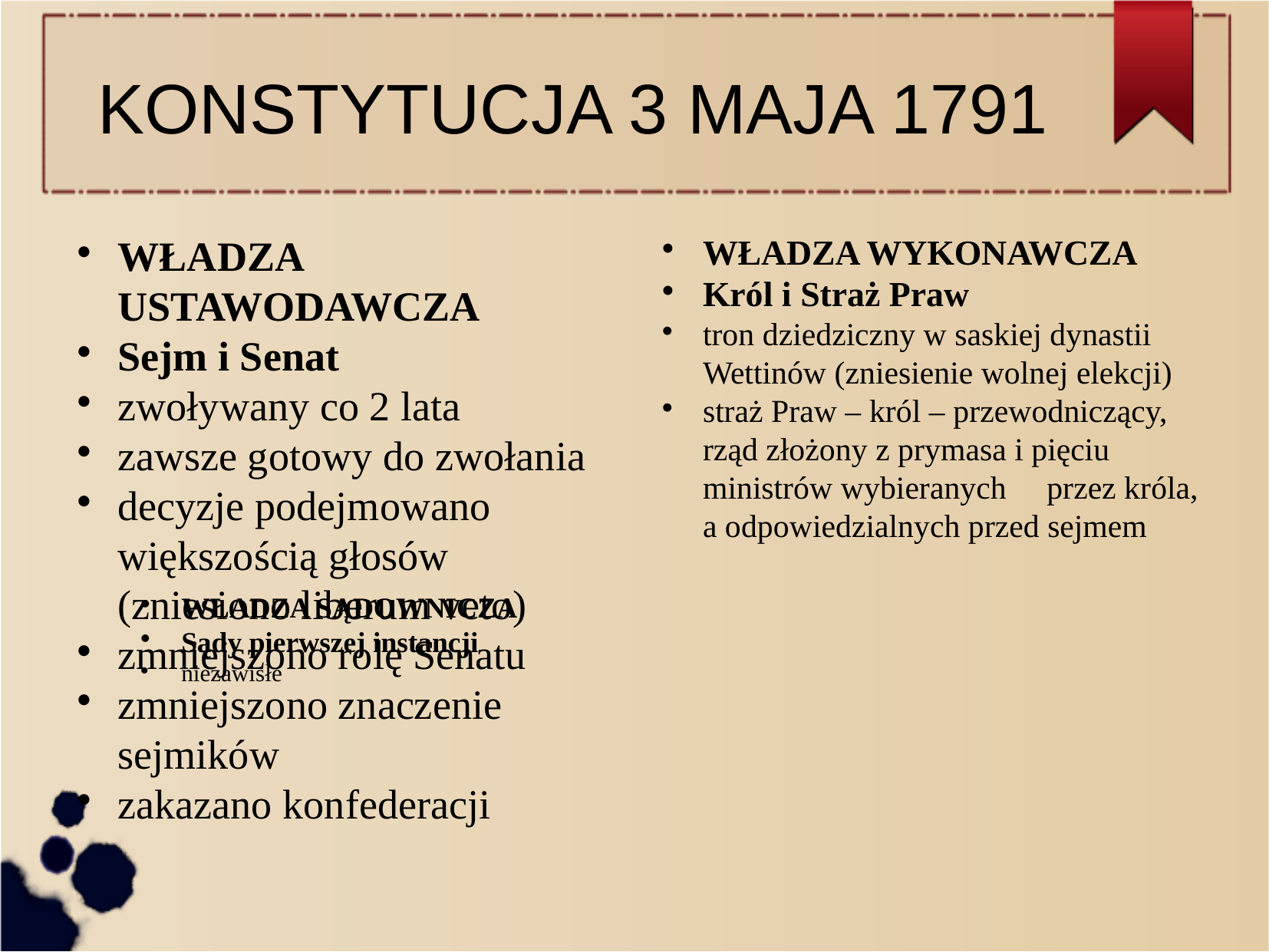

KONSTYTUCJA 3 MAJA 1791
WŁADZA USTAWODAWCZA
Sejm i Senat
zwoływany co 2 lata
zawsze gotowy do zwołania
decyzje podejmowano większością głosów (zniesiono liberum veto)
zmniejszono rolę Senatu
zmniejszono znaczenie sejmików
zakazano konfederacji
WŁADZA WYKONAWCZA
Król i Straż Praw
tron dziedziczny w saskiej dynastii Wettinów (zniesienie wolnej elekcji)
straż Praw – król – przewodniczący, rząd złożony z prymasa i pięciu ministrów wybieranych     przez króla, a odpowiedzialnych przed sejmem
WŁADZA SĄDOWNICZA
Sądy pierwszej instancji
niezawisłe